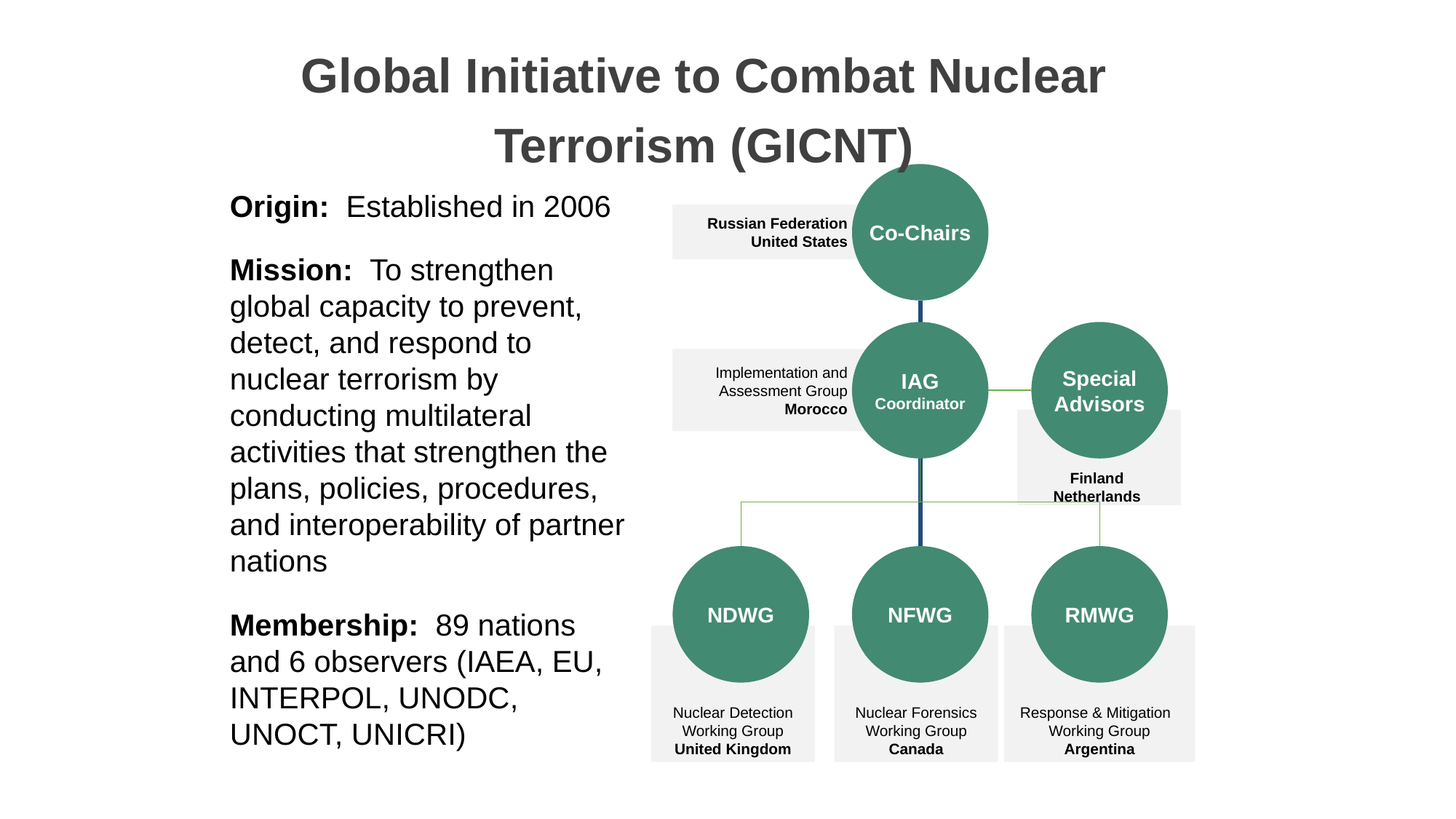

Global Initiative to Combat Nuclear Terrorism (GICNT)
Co-Chairs

Russian Federation
United States
IAG
Coordinator
Special
Advisors

Implementation and Assessment Group
Morocco
Finland
Netherlands
NDWG
NFWG
RMWG
Nuclear Detection Working Group
United Kingdom
Nuclear Forensics Working Group
Canada
Response & Mitigation
Working Group
Argentina
Origin:  Established in 2006
Mission:  To strengthen global capacity to prevent, detect, and respond to nuclear terrorism by  conducting multilateral activities that strengthen the plans, policies, procedures, and interoperability of partner nations
Membership:  89 nations and 6 observers (IAEA, EU, INTERPOL, UNODC, UNOCT, UNICRI)
3